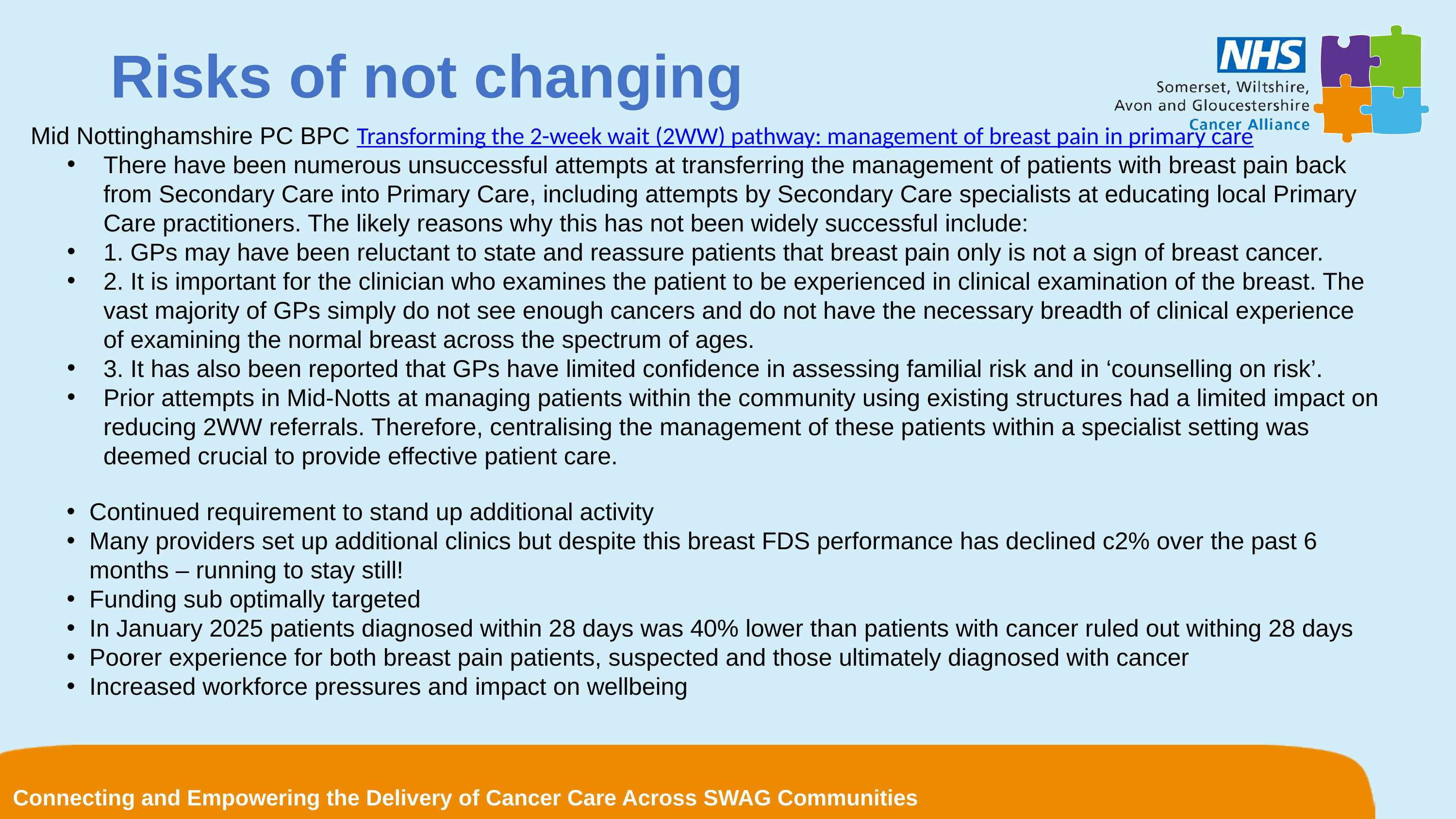

Risks of not changing
Mid Nottinghamshire PC BPC Transforming the 2-week wait (2WW) pathway: management of breast pain in primary care
There have been numerous unsuccessful attempts at transferring the management of patients with breast pain back from Secondary Care into Primary Care, including attempts by Secondary Care specialists at educating local Primary Care practitioners. The likely reasons why this has not been widely successful include:
1. GPs may have been reluctant to state and reassure patients that breast pain only is not a sign of breast cancer.
2. It is important for the clinician who examines the patient to be experienced in clinical examination of the breast. The vast majority of GPs simply do not see enough cancers and do not have the necessary breadth of clinical experience of examining the normal breast across the spectrum of ages.
3. It has also been reported that GPs have limited confidence in assessing familial risk and in ‘counselling on risk’.
Prior attempts in Mid-Notts at managing patients within the community using existing structures had a limited impact on reducing 2WW referrals. Therefore, centralising the management of these patients within a specialist setting was deemed crucial to provide effective patient care.
#
Continued requirement to stand up additional activity
Many providers set up additional clinics but despite this breast FDS performance has declined c2% over the past 6 months – running to stay still!
Funding sub optimally targeted
In January 2025 patients diagnosed within 28 days was 40% lower than patients with cancer ruled out withing 28 days
Poorer experience for both breast pain patients, suspected and those ultimately diagnosed with cancer
Increased workforce pressures and impact on wellbeing

Connecting and Empowering the Delivery of Cancer Care Across SWAG Communities